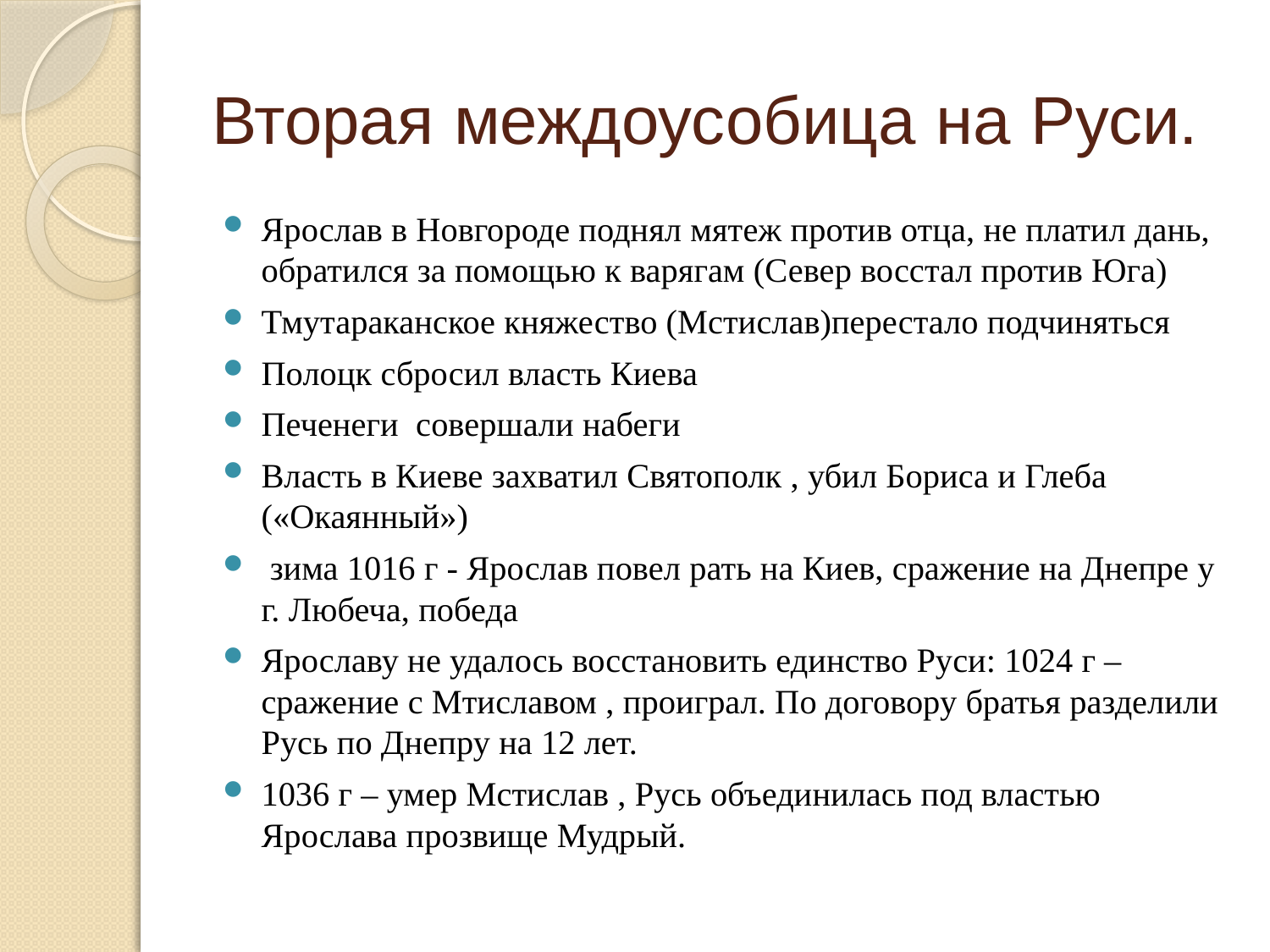

# Вторая междоусобица на Руси.
Ярослав в Новгороде поднял мятеж против отца, не платил дань, обратился за помощью к варягам (Север восстал против Юга)
Тмутараканское княжество (Мстислав)перестало подчиняться
Полоцк сбросил власть Киева
Печенеги  совершали набеги
Власть в Киеве захватил Святополк , убил Бориса и Глеба («Окаянный»)
 зима 1016 г - Ярослав повел рать на Киев, сражение на Днепре у г. Любеча, победа
Ярославу не удалось восстановить единство Руси: 1024 г –сражение с Мтиславом , проиграл. По договору братья разделили Русь по Днепру на 12 лет.
1036 г – умер Мстислав , Русь объединилась под властью Ярослава прозвище Мудрый.